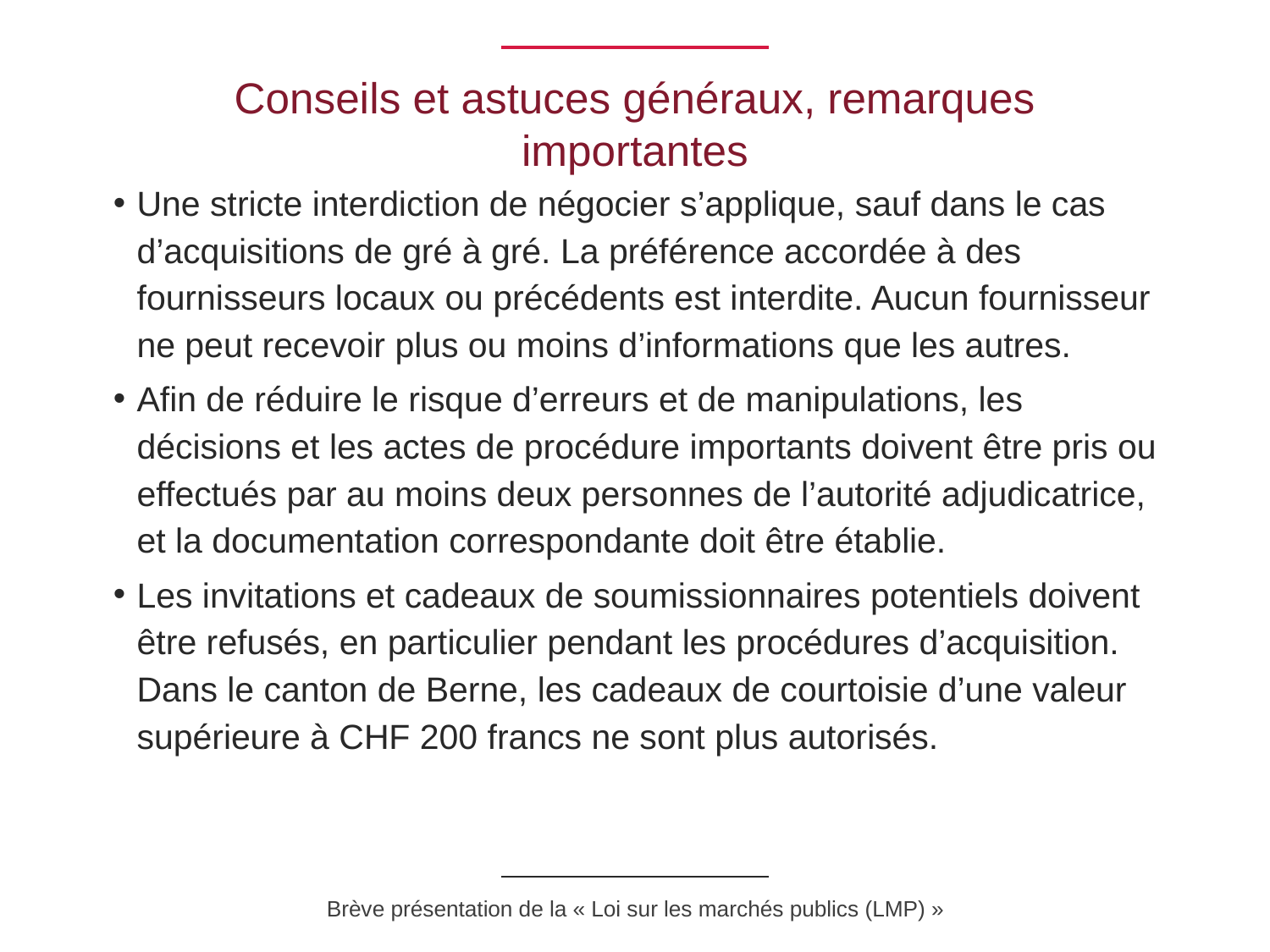

# Conseils et astuces généraux, remarques importantes
Une stricte interdiction de négocier s’applique, sauf dans le cas d’acquisitions de gré à gré. La préférence accordée à des fournisseurs locaux ou précédents est interdite. Aucun fournisseur ne peut recevoir plus ou moins d’informations que les autres.
Afin de réduire le risque d’erreurs et de manipulations, les décisions et les actes de procédure importants doivent être pris ou effectués par au moins deux personnes de l’autorité adjudicatrice, et la documentation correspondante doit être établie.
Les invitations et cadeaux de soumissionnaires potentiels doivent être refusés, en particulier pendant les procédures d’acquisition. Dans le canton de Berne, les cadeaux de courtoisie d’une valeur supérieure à CHF 200 francs ne sont plus autorisés.

Brève présentation de la « Loi sur les marchés publics (LMP) »